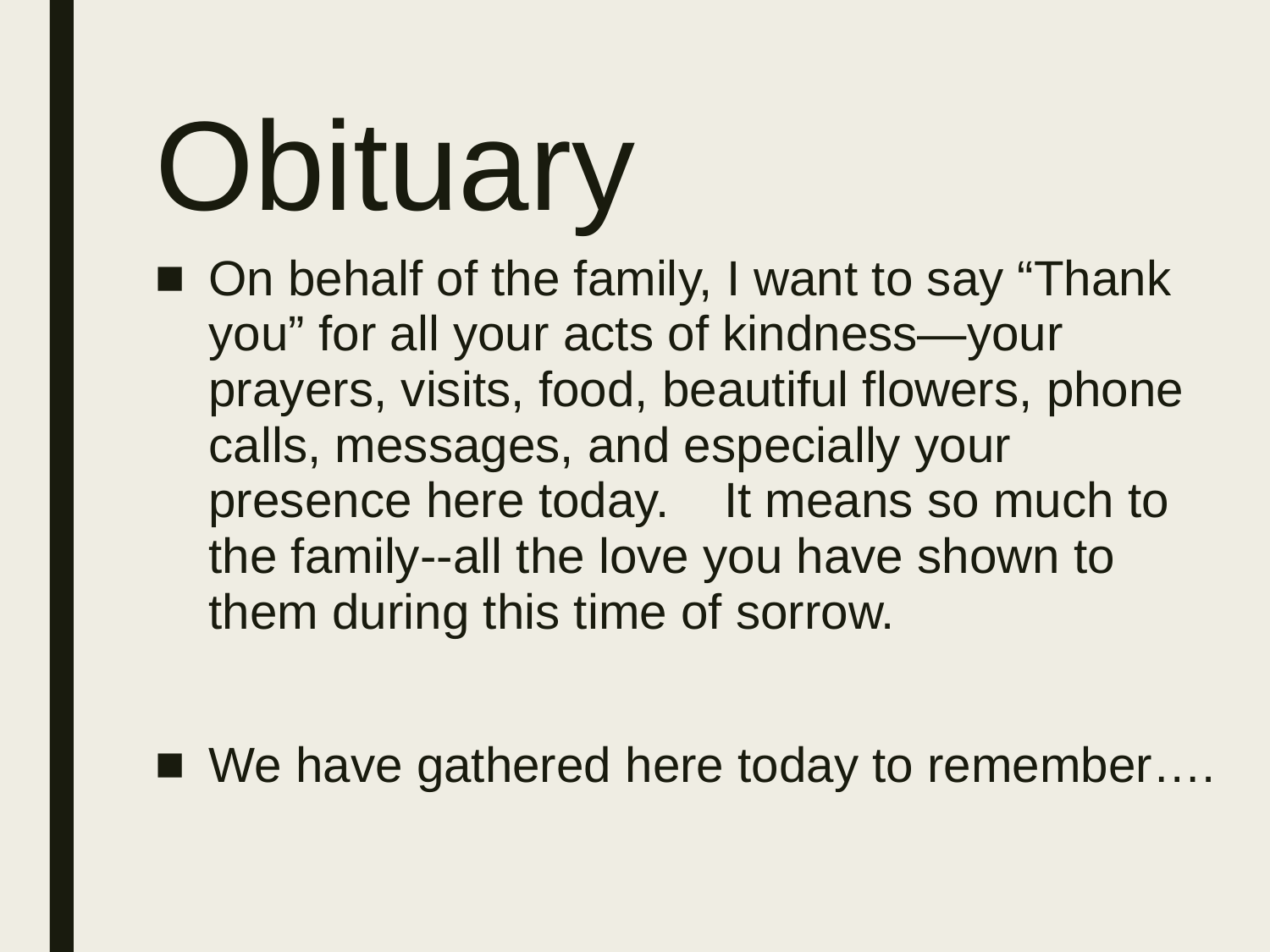

# Obituary
On behalf of the family, I want to say “Thank you” for all your acts of kindness—your prayers, visits, food, beautiful flowers, phone calls, messages, and especially your presence here today.    It means so much to the family--all the love you have shown to them during this time of sorrow.

We have gathered here today to remember….